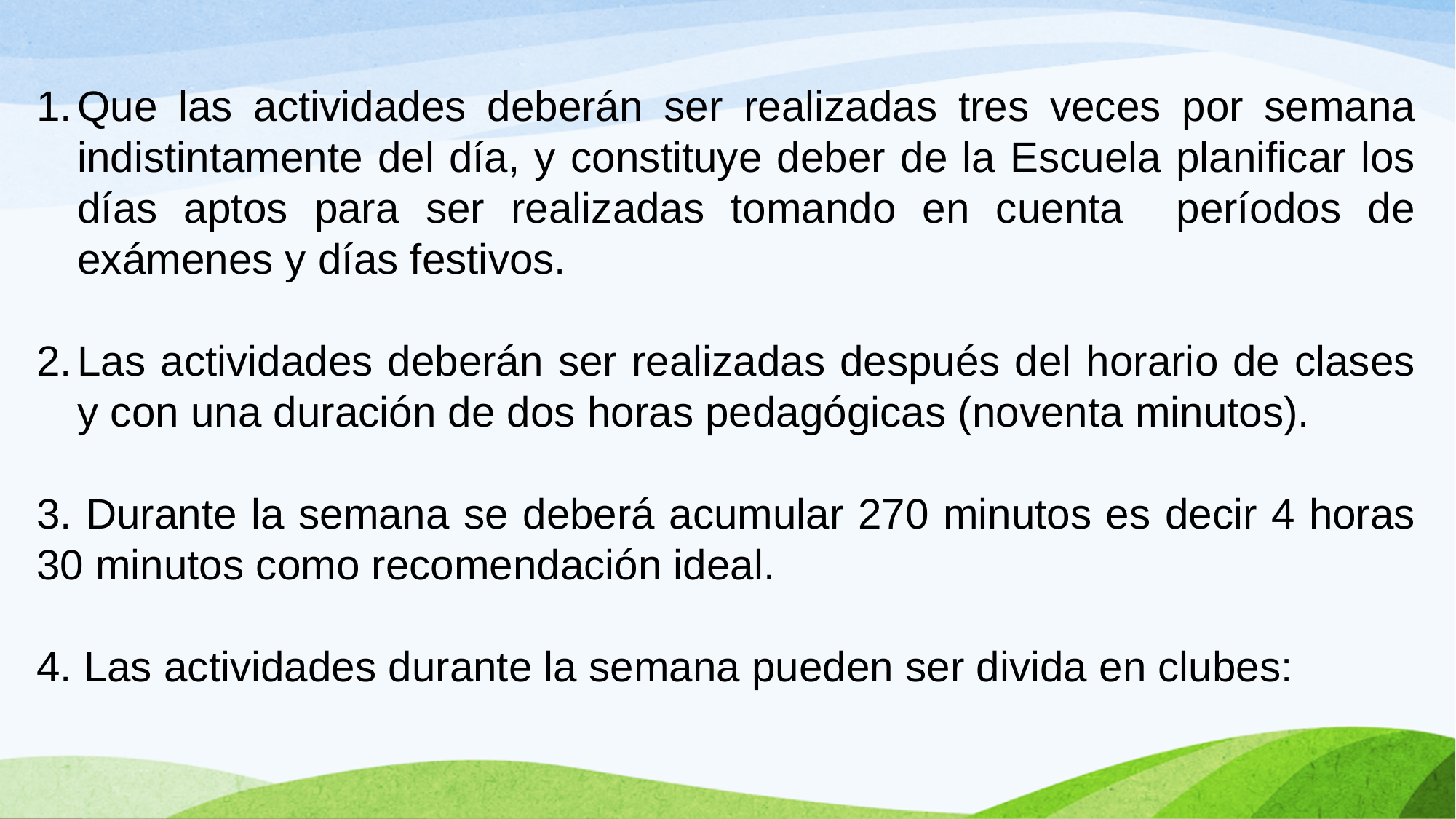

Que las actividades deberán ser realizadas tres veces por semana indistintamente del día, y constituye deber de la Escuela planificar los días aptos para ser realizadas tomando en cuenta  períodos de exámenes y días festivos.

Las actividades deberán ser realizadas después del horario de clases y con una duración de dos horas pedagógicas (noventa minutos).

3. Durante la semana se deberá acumular 270 minutos es decir 4 horas 30 minutos como recomendación ideal.

4. Las actividades durante la semana pueden ser divida en clubes: